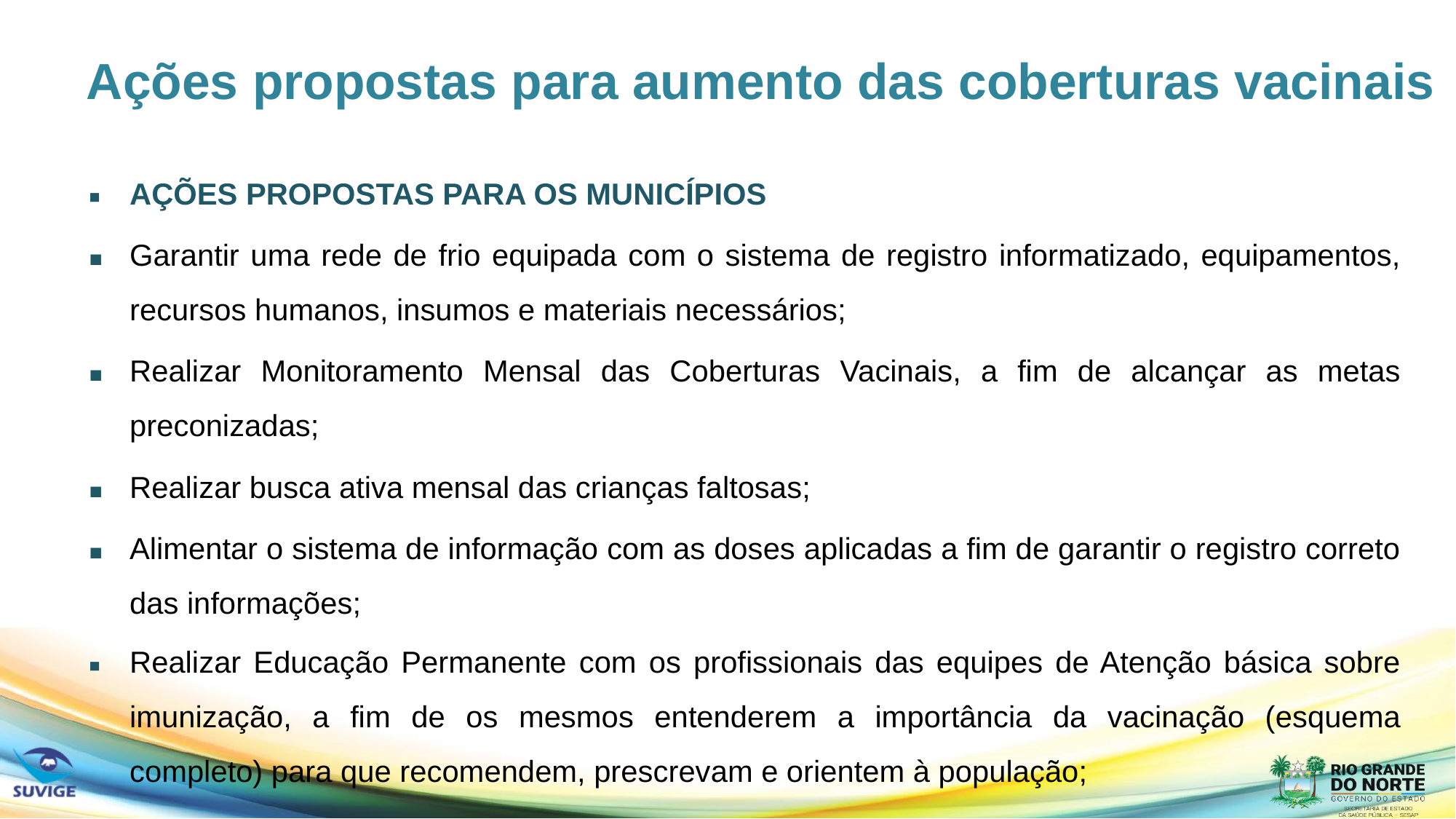

Ações propostas para aumento das coberturas vacinais
AÇÕES PROPOSTAS PARA OS MUNICÍPIOS
Garantir uma rede de frio equipada com o sistema de registro informatizado, equipamentos, recursos humanos, insumos e materiais necessários;
Realizar Monitoramento Mensal das Coberturas Vacinais, a fim de alcançar as metas preconizadas;
Realizar busca ativa mensal das crianças faltosas;
Alimentar o sistema de informação com as doses aplicadas a fim de garantir o registro correto das informações;
Realizar Educação Permanente com os profissionais das equipes de Atenção básica sobre imunização, a fim de os mesmos entenderem a importância da vacinação (esquema completo) para que recomendem, prescrevam e orientem à população;